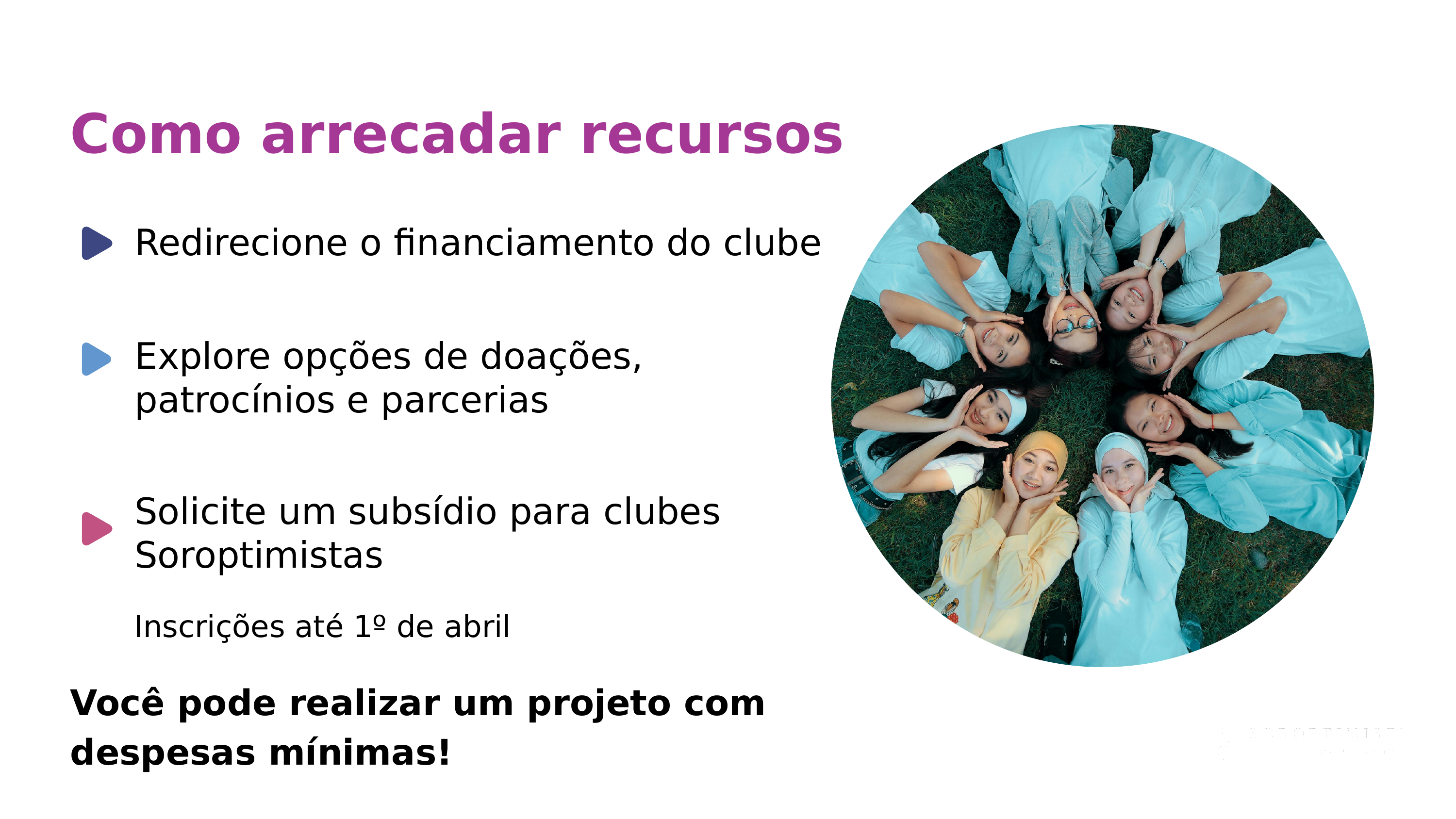

Como arrecadar recursos

Redirecione o financiamento do clube

Explore opções de doações, patrocínios e parcerias

Solicite um subsídio para clubes Soroptimistas

 Inscrições até 1º de abril
Você pode realizar um projeto com despesas mínimas!